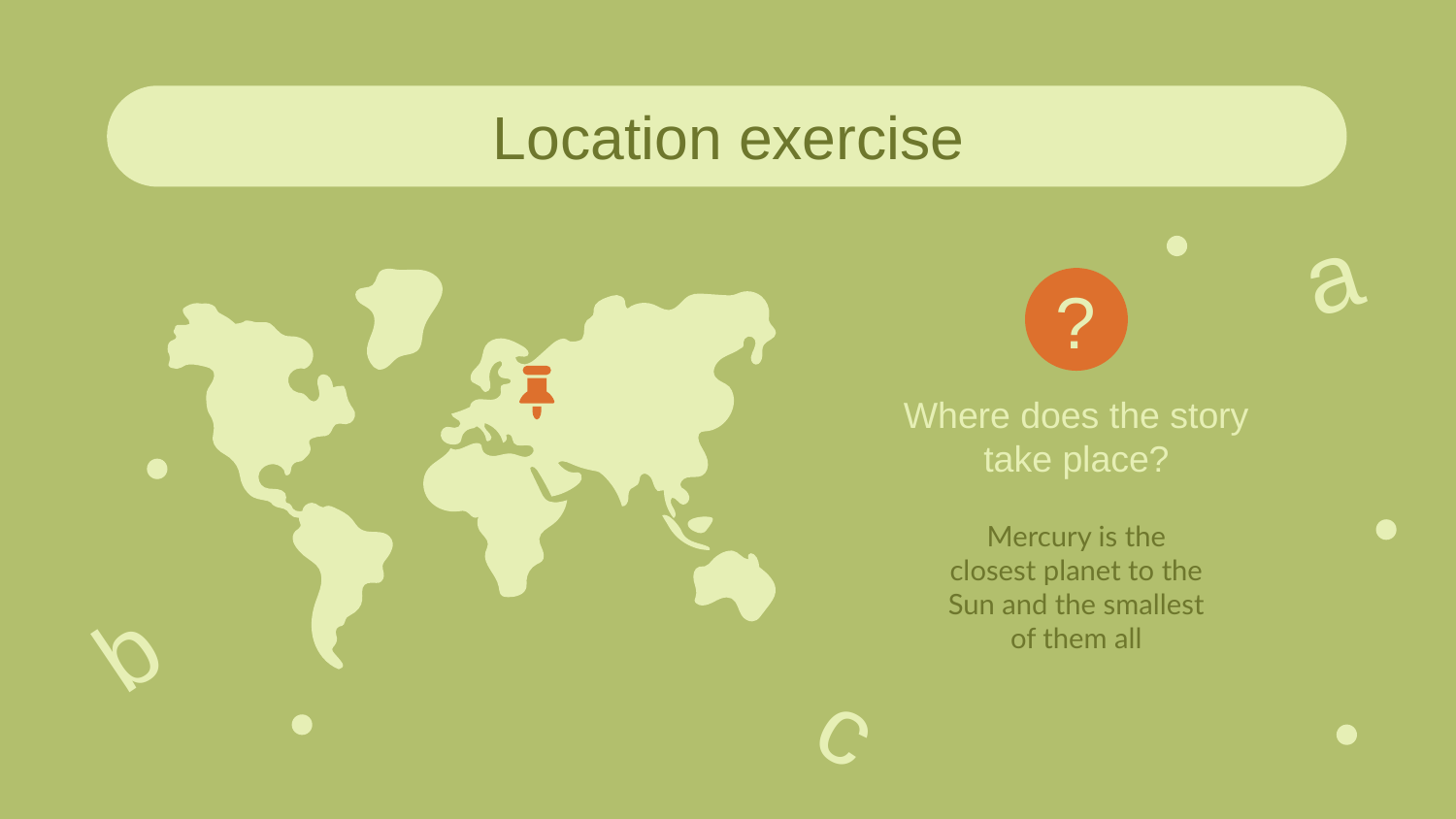

# Location exercise
a

?

Where does the story take place?

Mercury is the closest planet to the Sun and the smallest of them all

b
c